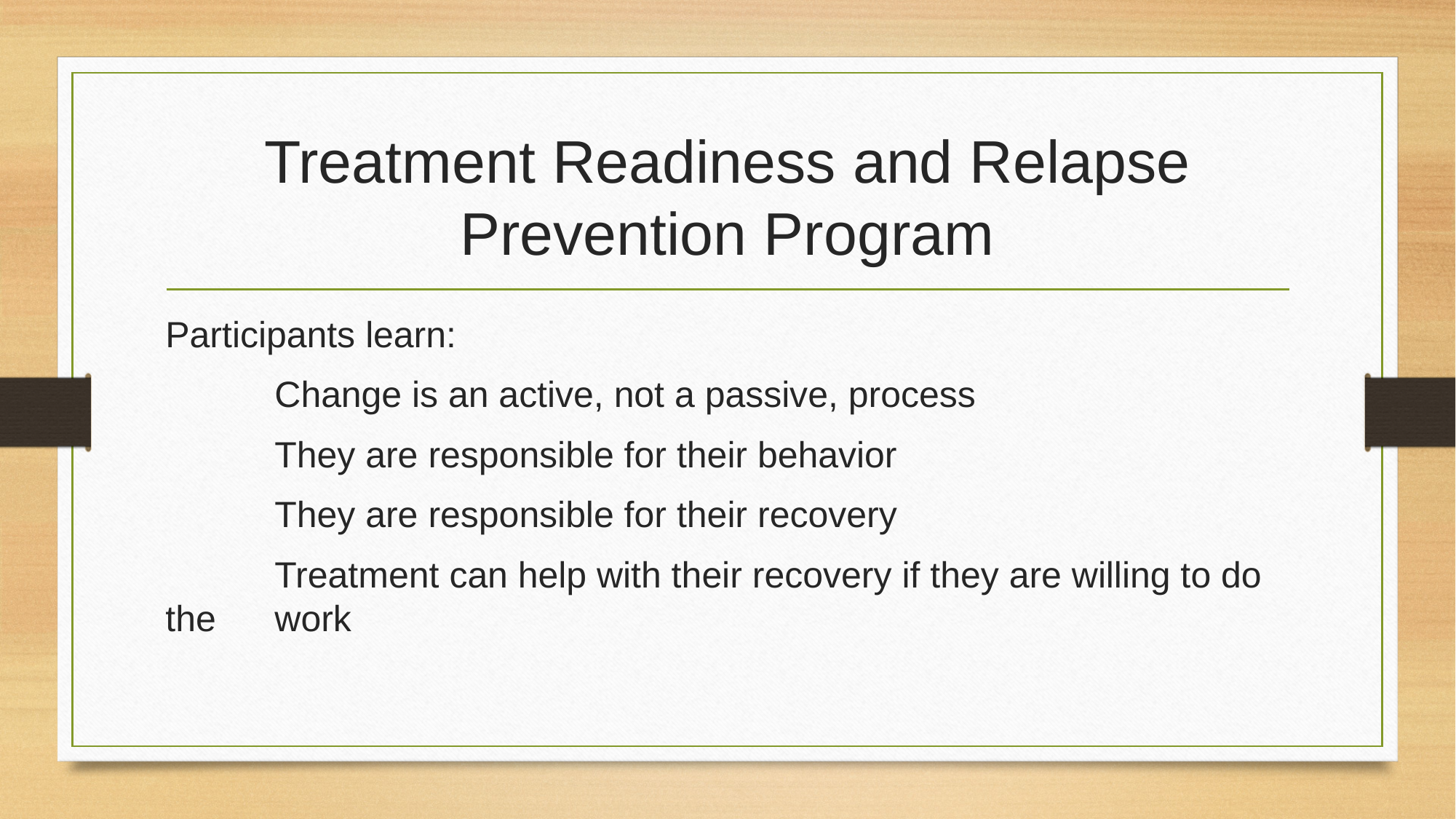

# Treatment Readiness and Relapse Prevention Program
Participants learn:
	Change is an active, not a passive, process
	They are responsible for their behavior
	They are responsible for their recovery
	Treatment can help with their recovery if they are willing to do the 	work